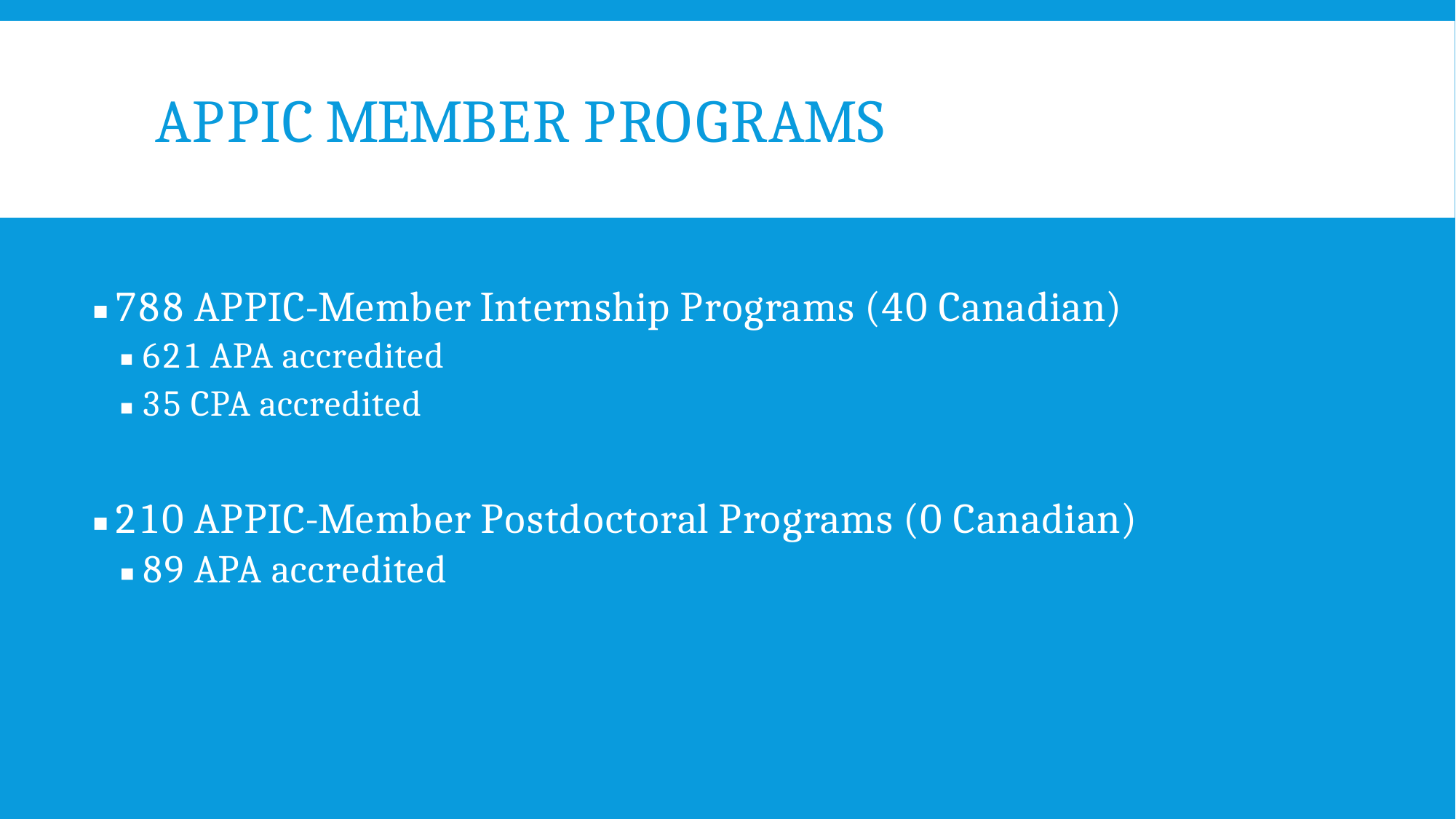

# APPIC MEMBER PROGRAMS
788 APPIC-Member Internship Programs (40 Canadian)
621 APA accredited
35 CPA accredited

210 APPIC-Member Postdoctoral Programs (0 Canadian)
89 APA accredited